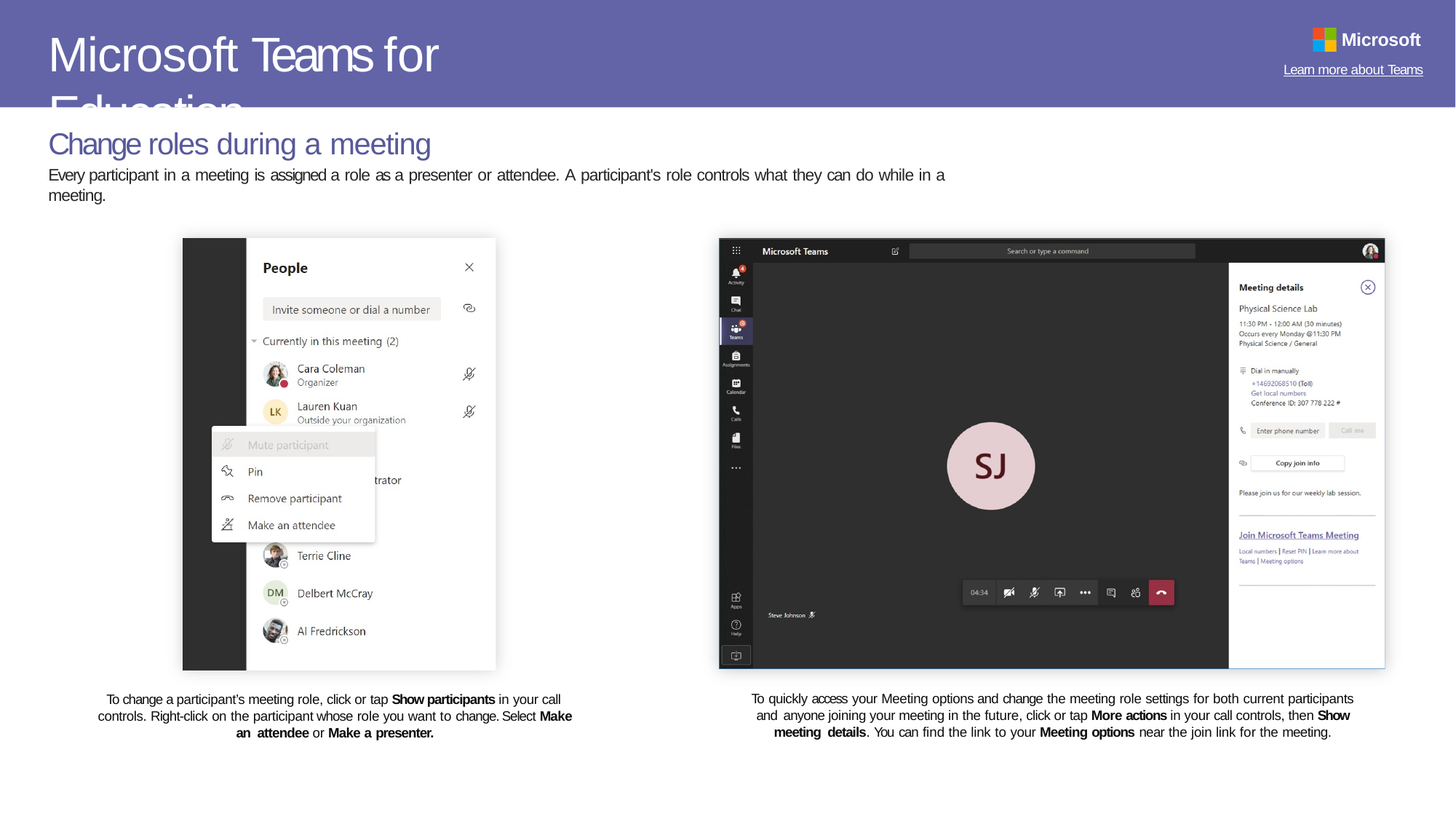

# Microsoft Teams for Education
Microsoft
Learn more about Teams
Change roles during a meeting
Every participant in a meeting is assigned a role as a presenter or attendee. A participant's role controls what they can do while in a meeting.

To quickly access your Meeting options and change the meeting role settings for both current participants and  anyone joining your meeting in the future, click or tap More actions in your call controls, then Show meeting  details. You can find the link to your Meeting options near the join link for the meeting.
To change a participant’s meeting role, click or tap Show participants in your call  controls. Right-click on the participant whose role you want to change. Select Make an  attendee or Make a presenter.